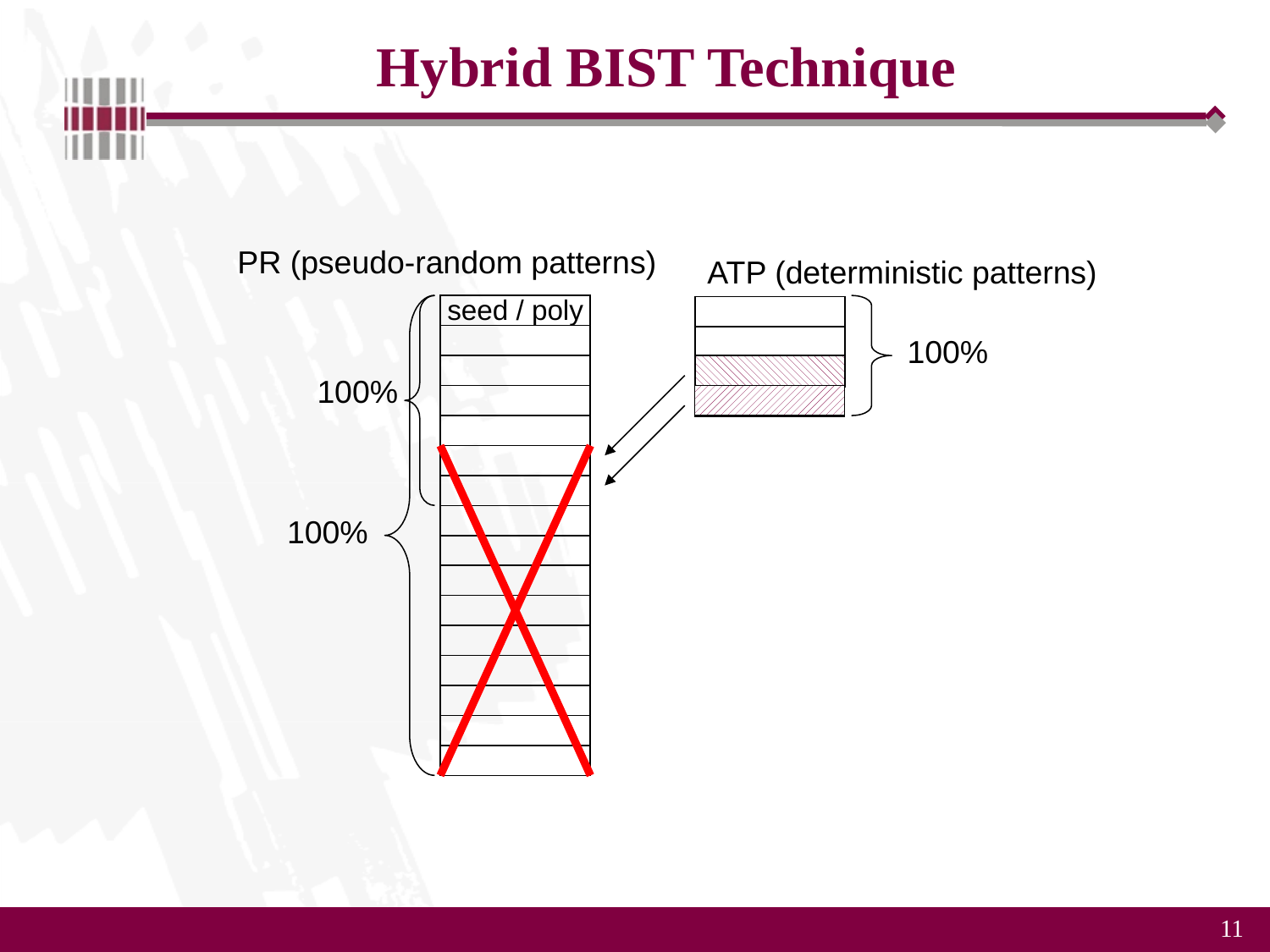

# Hybrid BIST Technique
PR (pseudo-random patterns)
seed / poly

ATP (deterministic patterns)

100%

100%

100%
11